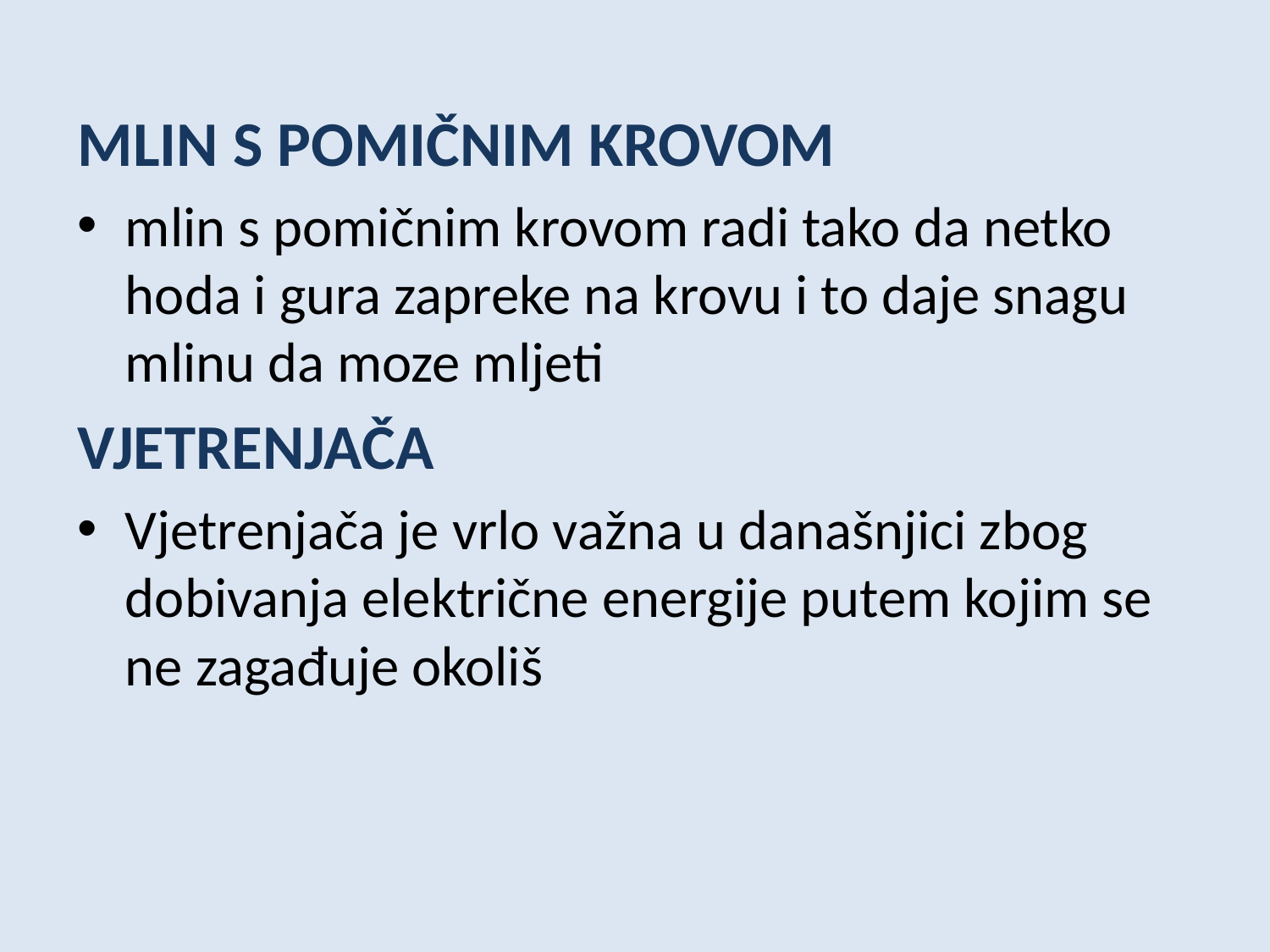

MLIN S POMIČNIM KROVOM
mlin s pomičnim krovom radi tako da netko hoda i gura zapreke na krovu i to daje snagu mlinu da moze mljeti
VJETRENJAČA
Vjetrenjača je vrlo važna u današnjici zbog dobivanja električne energije putem kojim se ne zagađuje okoliš